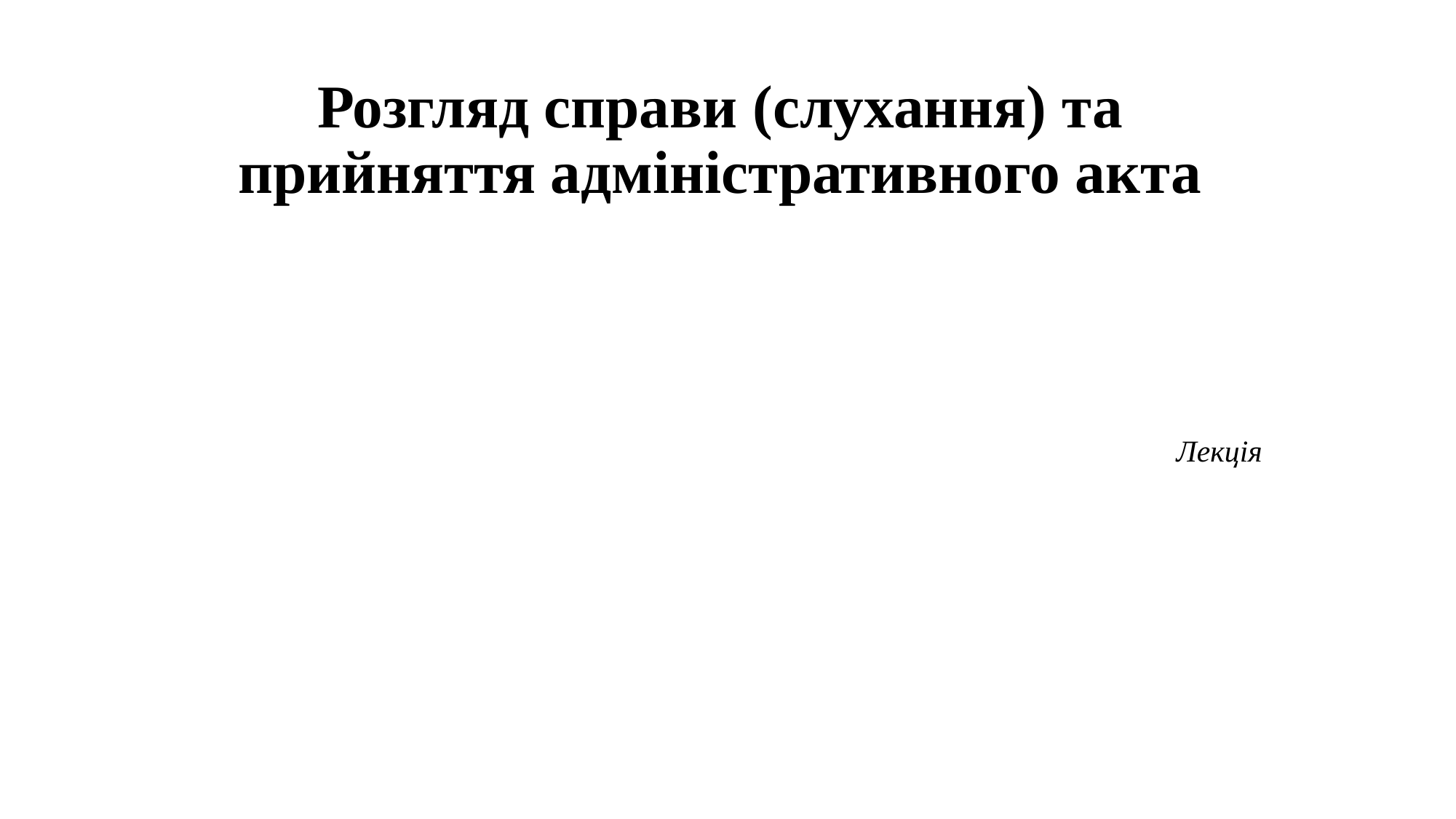

# Розгляд справи (слухання) та прийняття адміністративного акта
Лекція